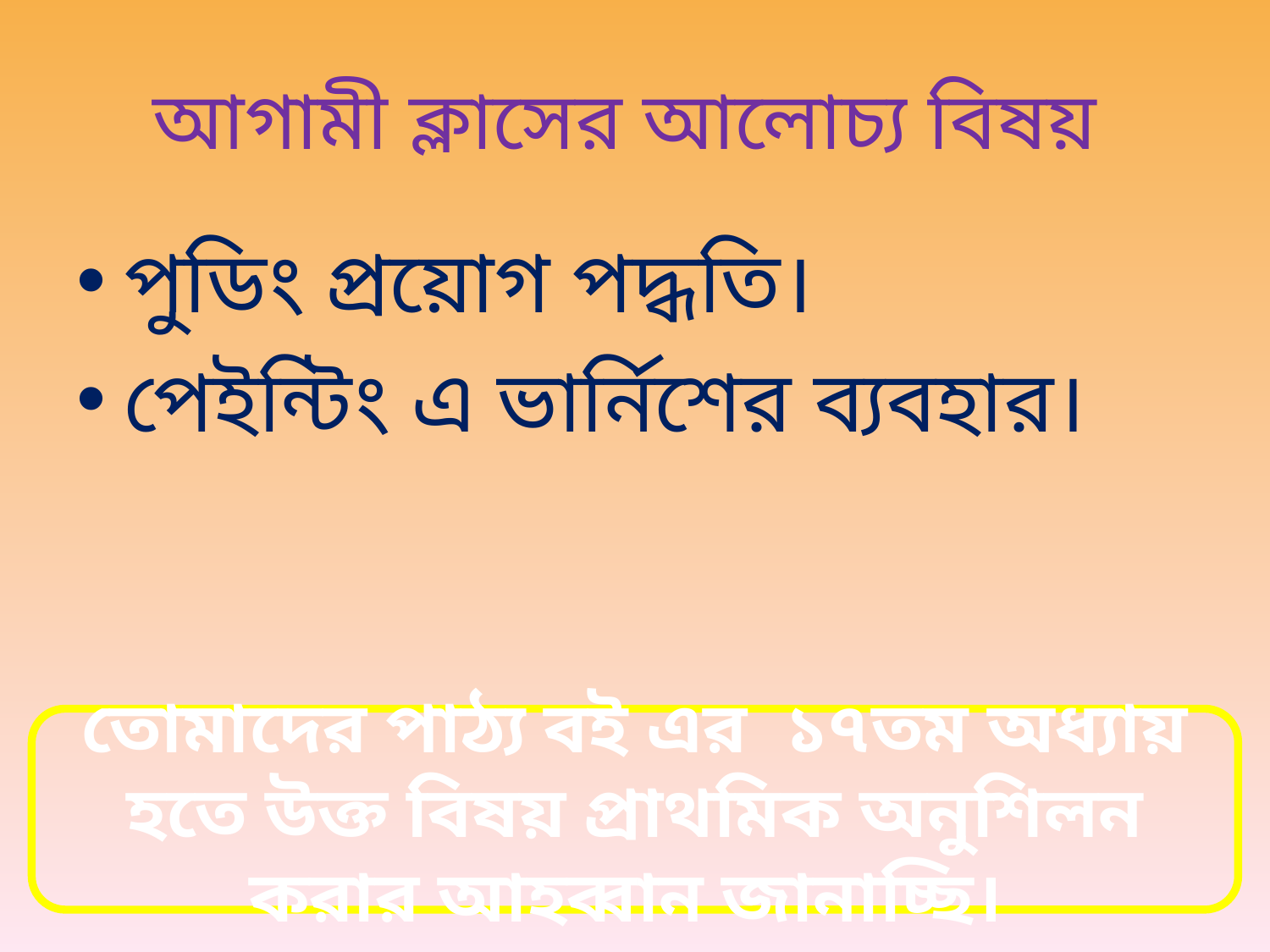

# আগামী ক্লাসের আলোচ্য বিষয়
পুডিং প্রয়োগ পদ্ধতি।
পেইন্টিং এ ভার্নিশের ব্যবহার।
তোমাদের পাঠ্য বই এর  ১৭তম অধ্যায় হতে উক্ত বিষয় প্রাথমিক অনুশিলন করার আহব্বান জানাচ্ছি।